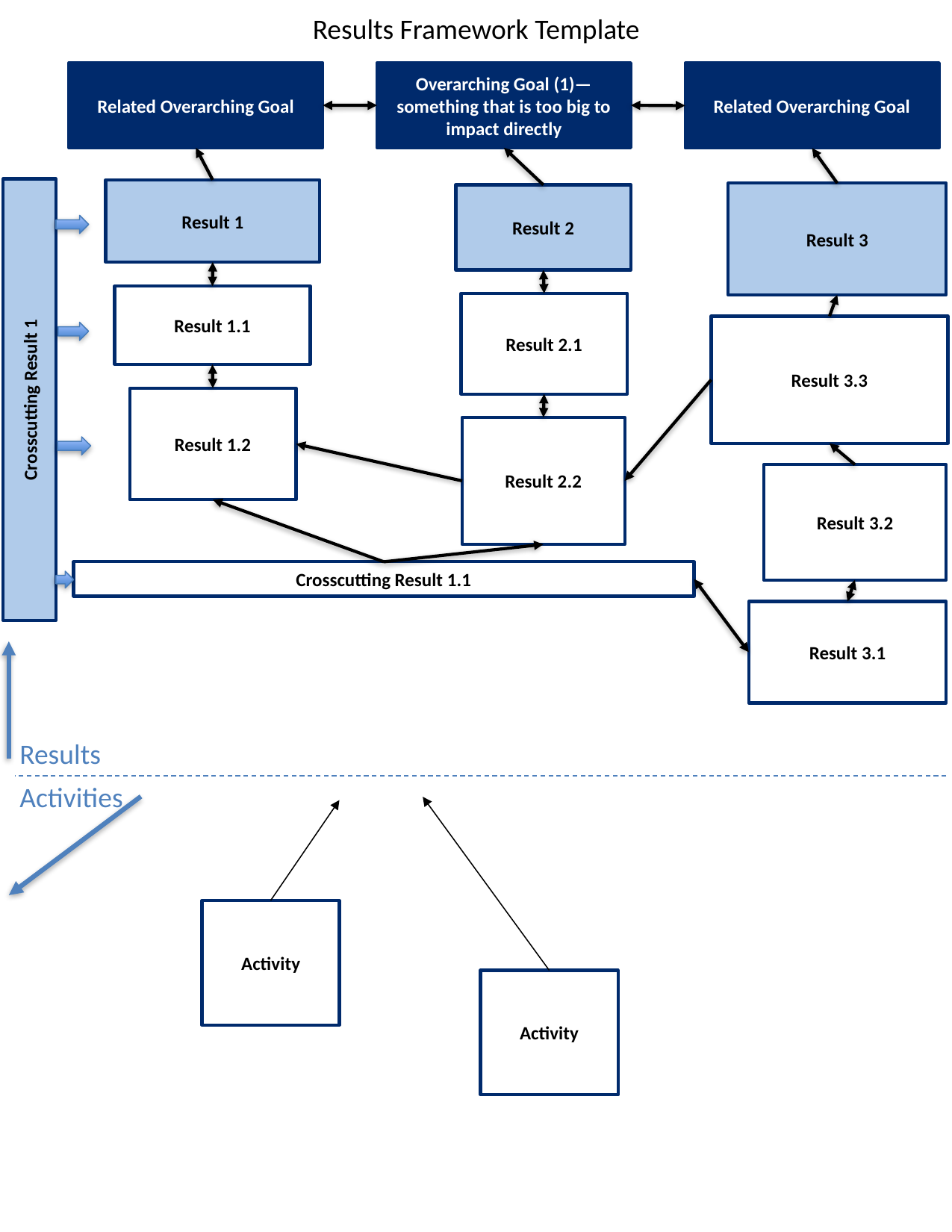

Results Framework Template
Overarching Goal (1)—something that is too big to impact directly
Related Overarching Goal
Related Overarching Goal
Crosscutting Result 1
Result 1
Result 3
Result 2

Result 1.1
Result 2.1
Result 3.3

Result 1.2
Result 2.2

Result 3.2
Crosscutting Result 1.1

Result 3.1
Results
Activities
Activity
Activity